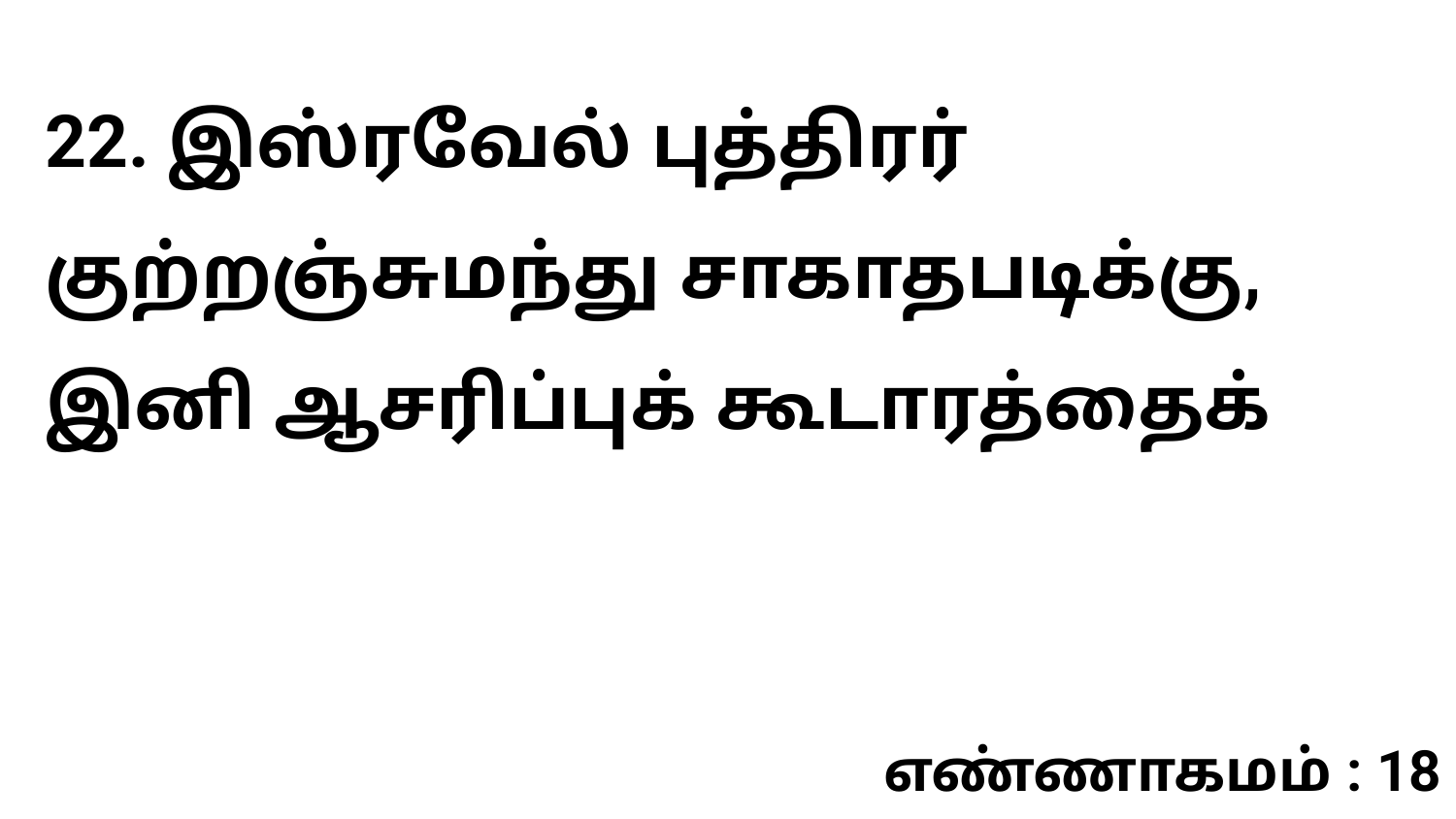

22. இஸ்ரவேல் புத்திரர் குற்றஞ்சுமந்து சாகாதபடிக்கு, இனி ஆசரிப்புக் கூடாரத்தைக்
எண்ணாகமம் : 18